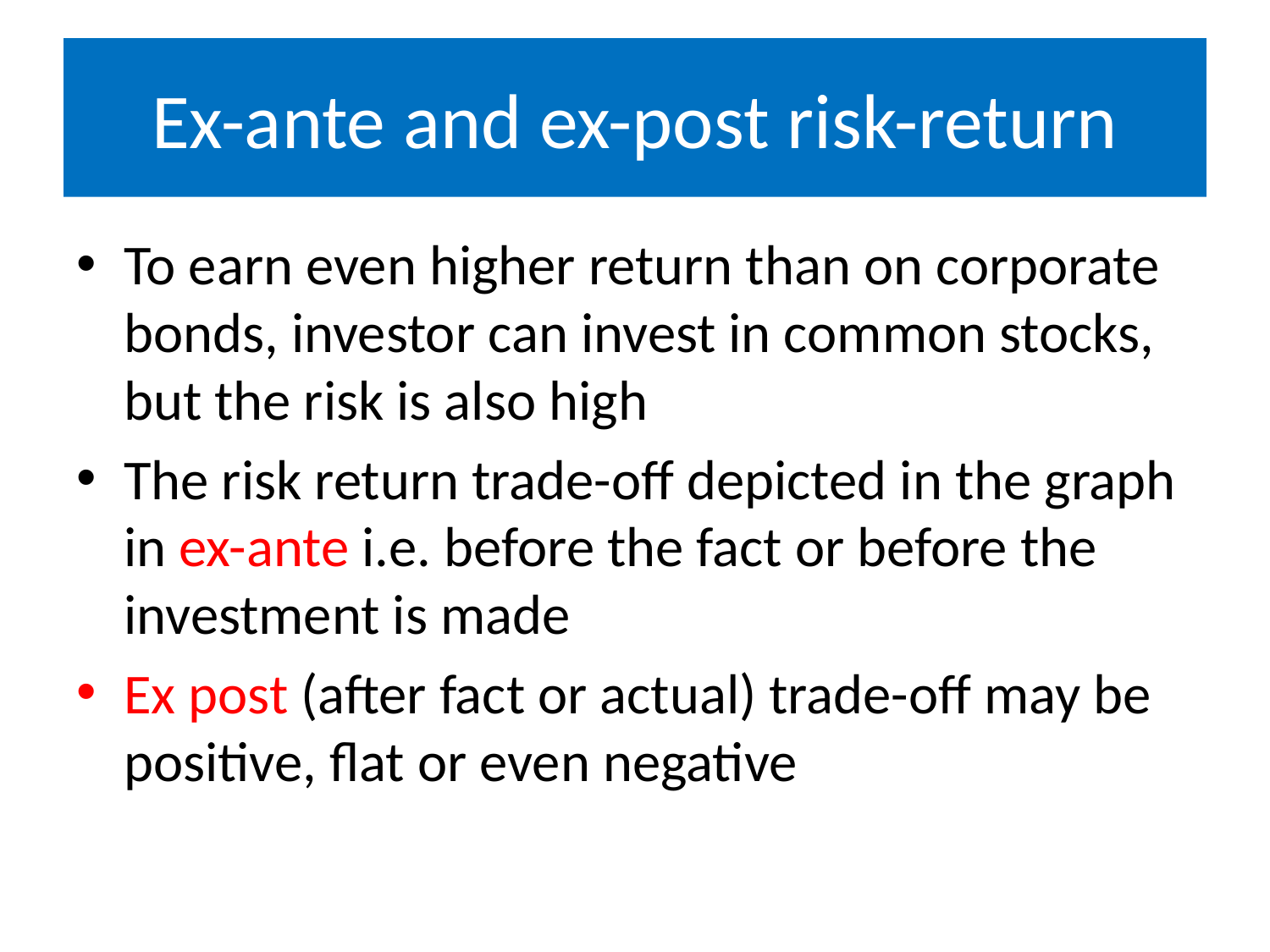

# Ex-ante and ex-post risk-return
To earn even higher return than on corporate bonds, investor can invest in common stocks, but the risk is also high
The risk return trade-off depicted in the graph in ex-ante i.e. before the fact or before the investment is made
Ex post (after fact or actual) trade-off may be positive, flat or even negative